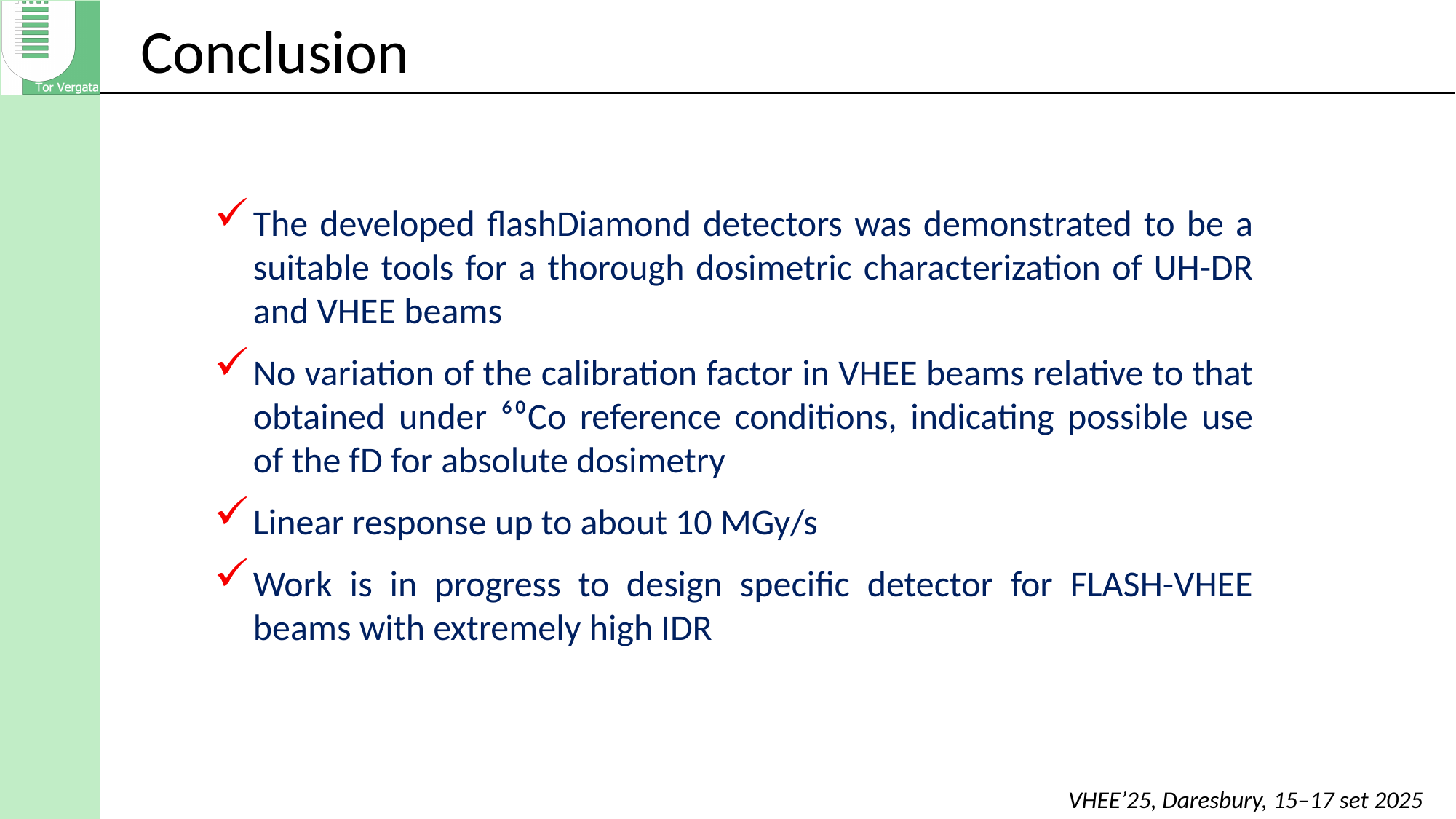

# Conclusion
The developed flashDiamond detectors was demonstrated to be a suitable tools for a thorough dosimetric characterization of UH-DR and VHEE beams
No variation of the calibration factor in VHEE beams relative to that obtained under ⁶⁰Co reference conditions, indicating possible use of the fD for absolute dosimetry
Linear response up to about 10 MGy/s
Work is in progress to design specific detector for FLASH-VHEE beams with extremely high IDR